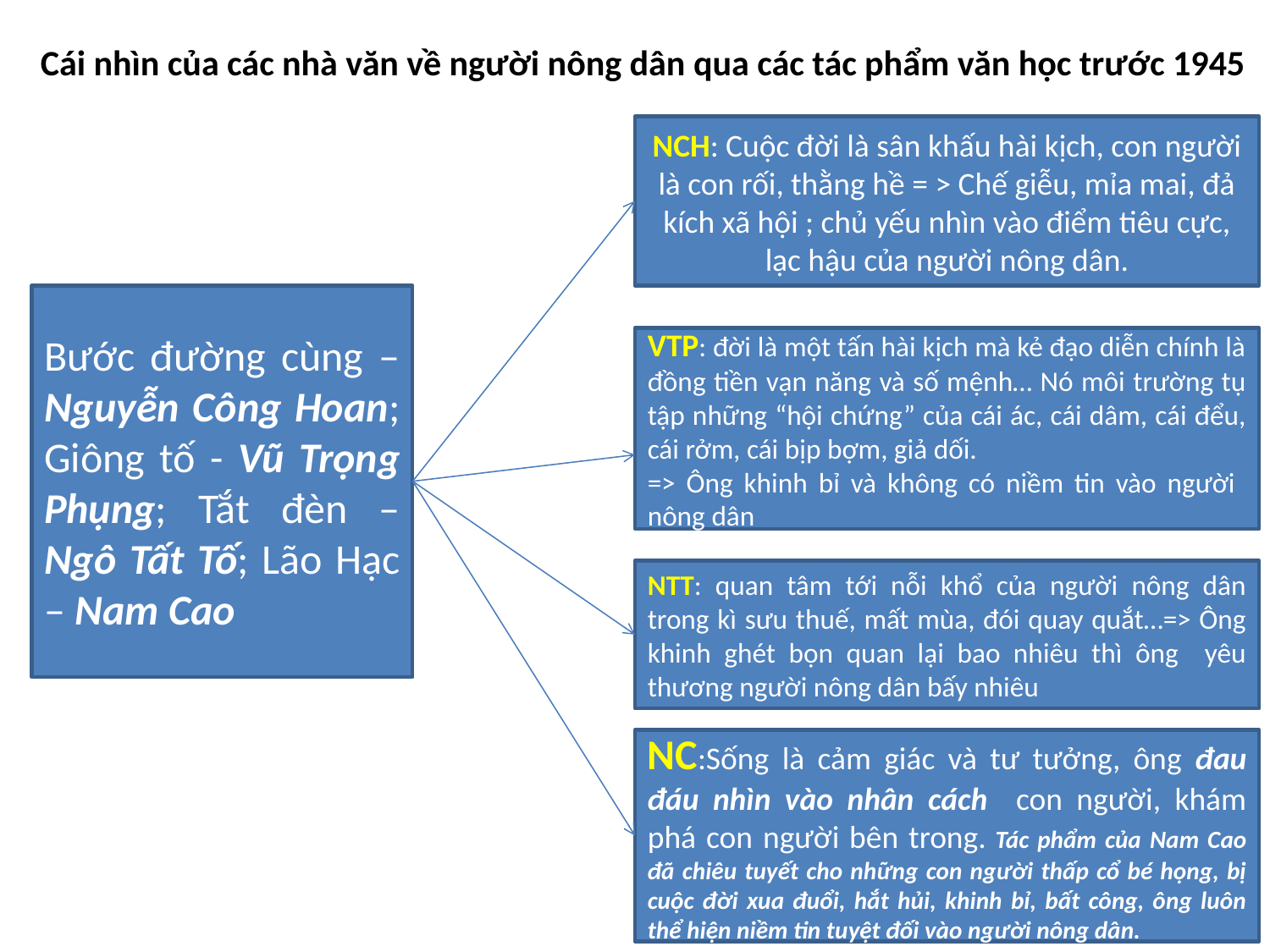

# Cái nhìn của các nhà văn về người nông dân qua các tác phẩm văn học trước 1945

NCH: Cuộc đời là sân khấu hài kịch, con người là con rối, thằng hề = > Chế giễu, mỉa mai, đả kích xã hội ; chủ yếu nhìn vào điểm tiêu cực, lạc hậu của người nông dân.
Bước đường cùng – Nguyễn Công Hoan; Giông tố - Vũ Trọng Phụng; Tắt đèn – Ngô Tất Tố; Lão Hạc – Nam Cao
VTP: đời là một tấn hài kịch mà kẻ đạo diễn chính là đồng tiền vạn năng và số mệnh… Nó môi trường tụ tập những “hội chứng” của cái ác, cái dâm, cái đểu, cái rởm, cái bịp bợm, giả dối.
=> Ông khinh bỉ và không có niềm tin vào người  nông dân
NTT: quan tâm tới nỗi khổ của người nông dân trong kì sưu thuế, mất mùa, đói quay quắt…=> Ông khinh ghét bọn quan lại bao nhiêu thì ông  yêu thương người nông dân bấy nhiêu
NC:Sống là cảm giác và tư tưởng, ông đau đáu nhìn vào nhân cách  con người, khám phá con người bên trong. Tác phẩm của Nam Cao đã chiêu tuyết cho những con người thấp cổ bé họng, bị cuộc đời xua đuổi, hắt hủi, khinh bỉ, bất công, ông luôn thể hiện niềm tin tuyệt đối vào người nông dân.